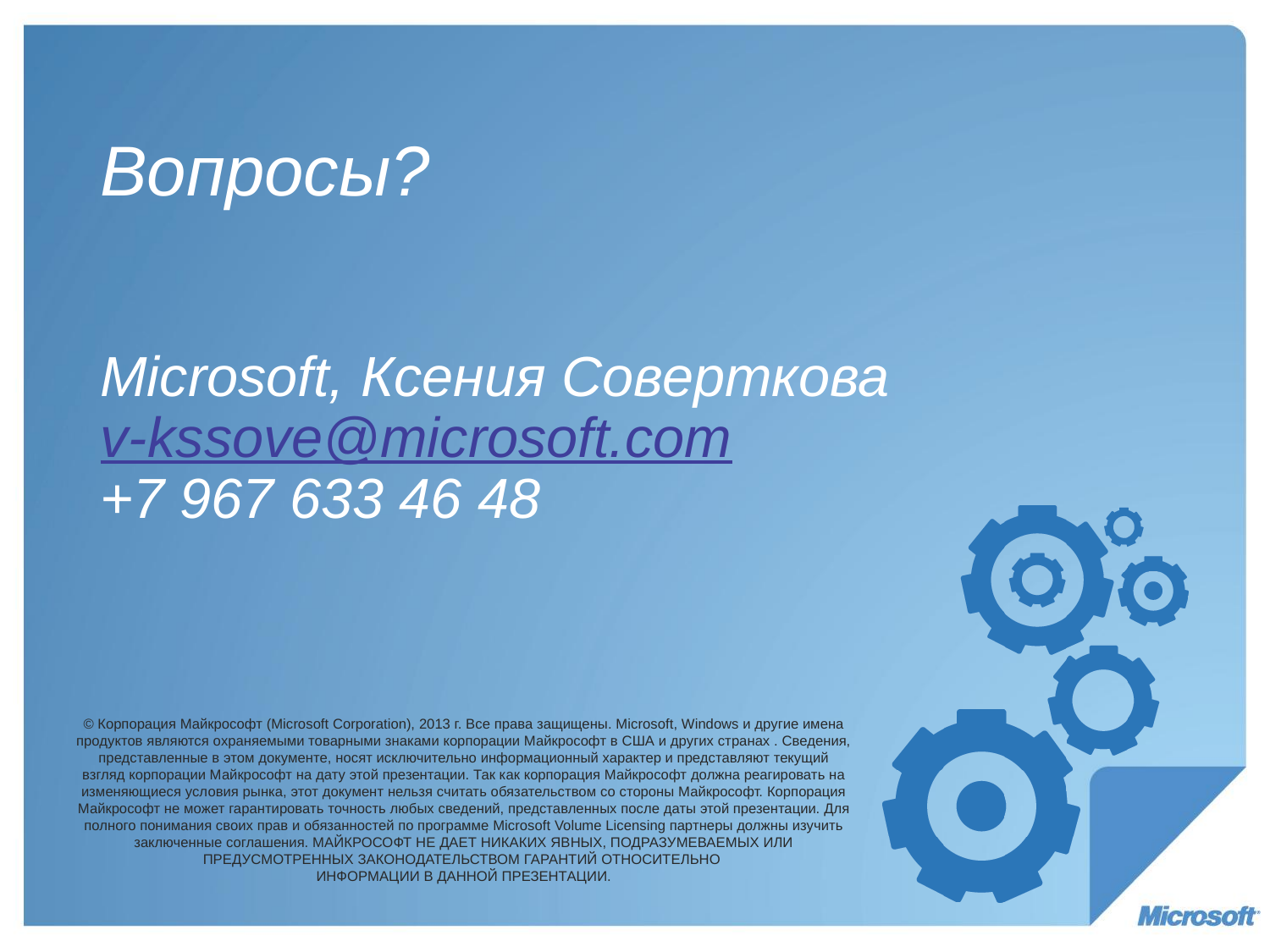

Вопросы?

Microsoft, Ксения Соверткова
v-kssove@microsoft.com
+7 967 633 46 48
© Корпорация Майкрософт (Microsoft Corporation), 2013 г. Все права защищены. Microsoft, Windows и другие имена продуктов являются охраняемыми товарными знаками корпорации Майкрософт в США и других странах . Сведения, представленные в этом документе, носят исключительно информационный характер и представляют текущий взгляд корпорации Майкрософт на дату этой презентации. Так как корпорация Майкрософт должна реагировать на изменяющиеся условия рынка, этот документ нельзя считать обязательством со стороны Майкрософт. Корпорация Майкрософт не может гарантировать точность любых сведений, представленных после даты этой презентации. Для полного понимания своих прав и обязанностей по программе Microsoft Volume Licensing партнеры должны изучить заключенные соглашения. МАЙКРОСОФТ НЕ ДАЕТ НИКАКИХ ЯВНЫХ, ПОДРАЗУМЕВАЕМЫХ ИЛИ ПРЕДУСМОТРЕННЫХ ЗАКОНОДАТЕЛЬСТВОМ ГАРАНТИЙ ОТНОСИТЕЛЬНО
ИНФОРМАЦИИ В ДАННОЙ ПРЕЗЕНТАЦИИ.